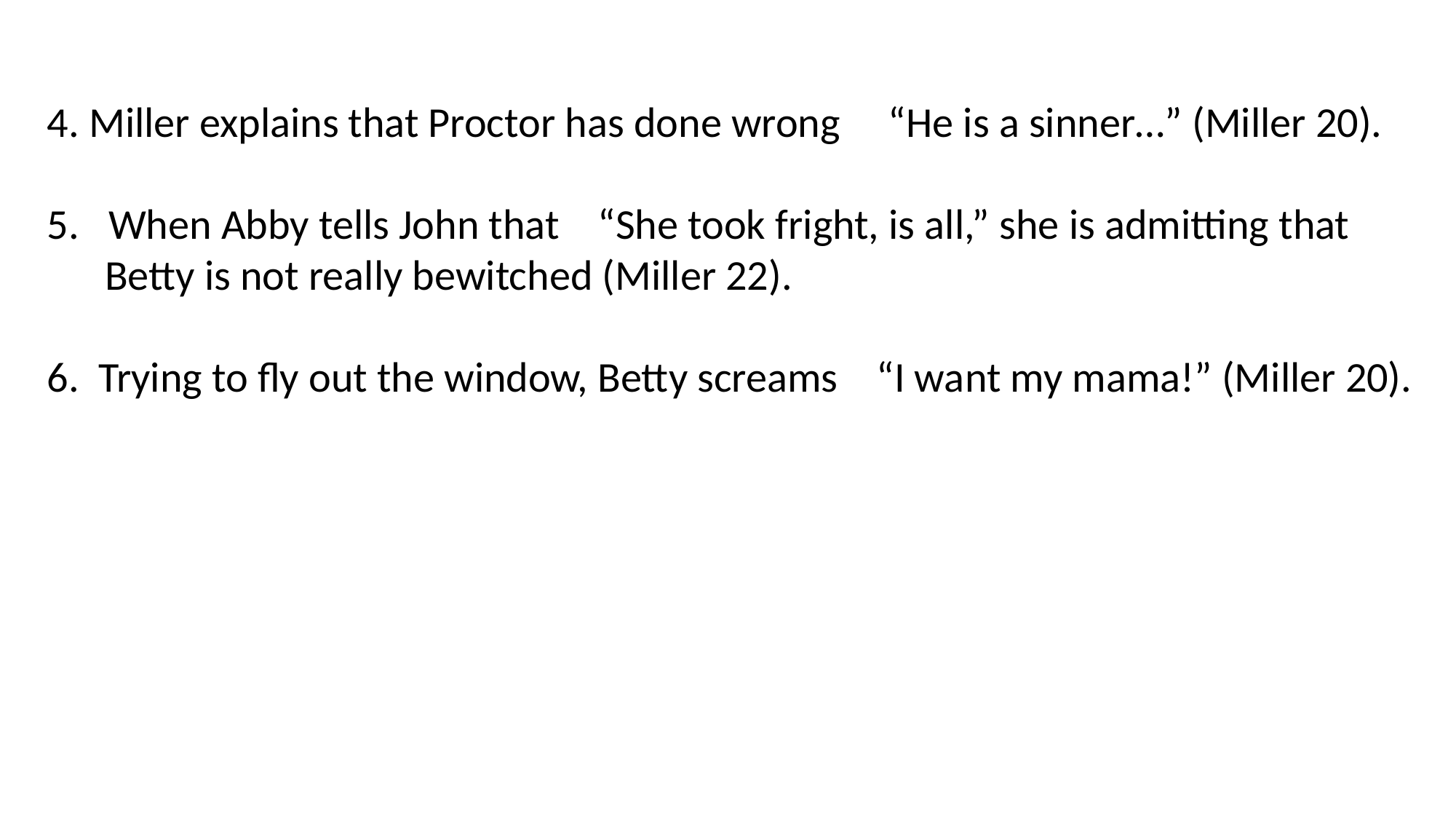

4. Miller explains that Proctor has done wrong     “He is a sinner…” (Miller 20).

When Abby tells John that    “She took fright, is all,” she is admitting that
      Betty is not really bewitched (Miller 22).

6.  Trying to fly out the window, Betty screams    “I want my mama!” (Miller 20).